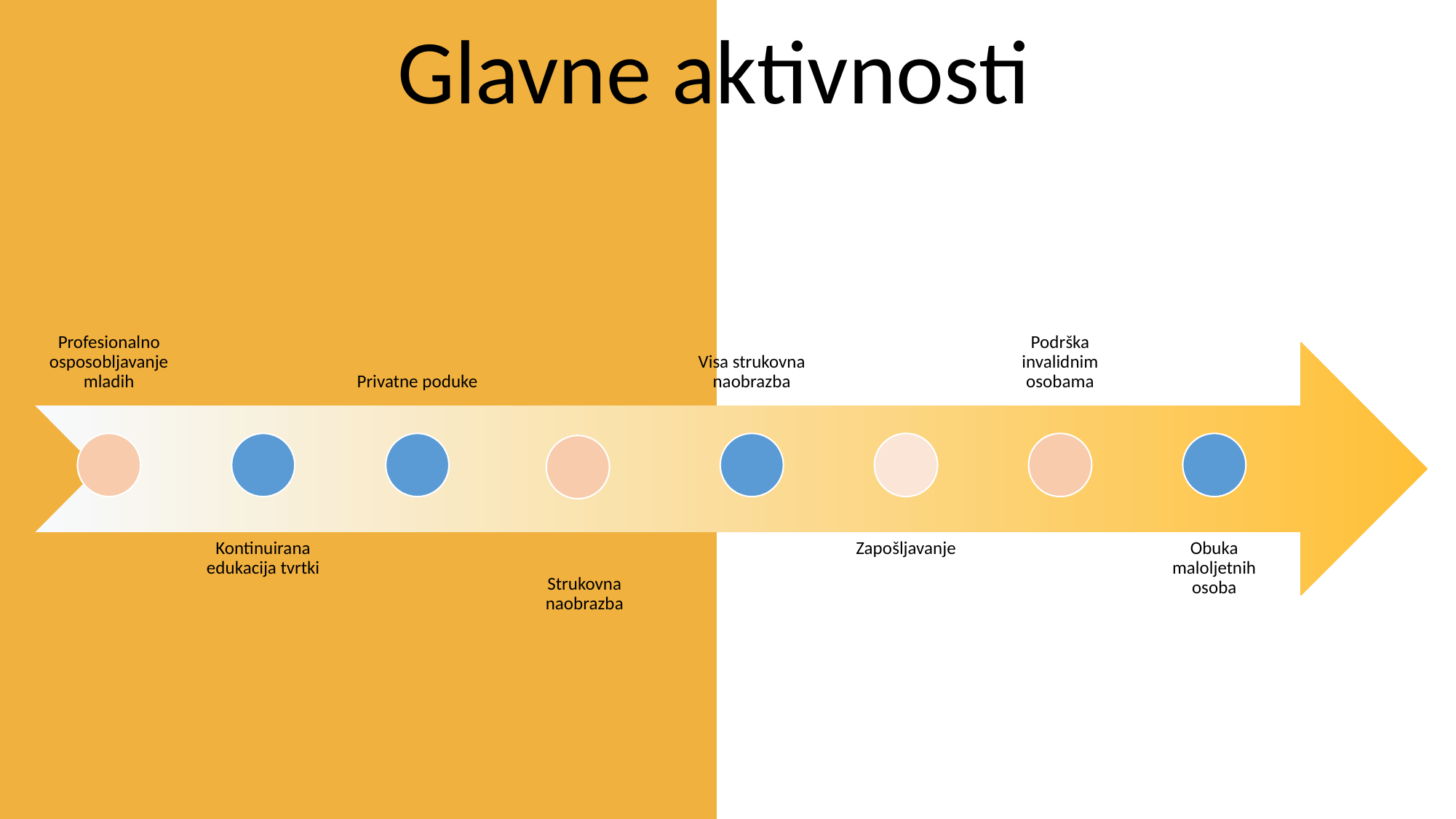

Glavne aktivnosti
Profesionalno osposobljavanje mladih
Kontinuirana edukacija tvrtki
Privatne poduke
Strukovna naobrazba
Visa strukovna naobrazba
Zapošljavanje
Podrška invalidnim osobama
Obuka maloljetnih osoba